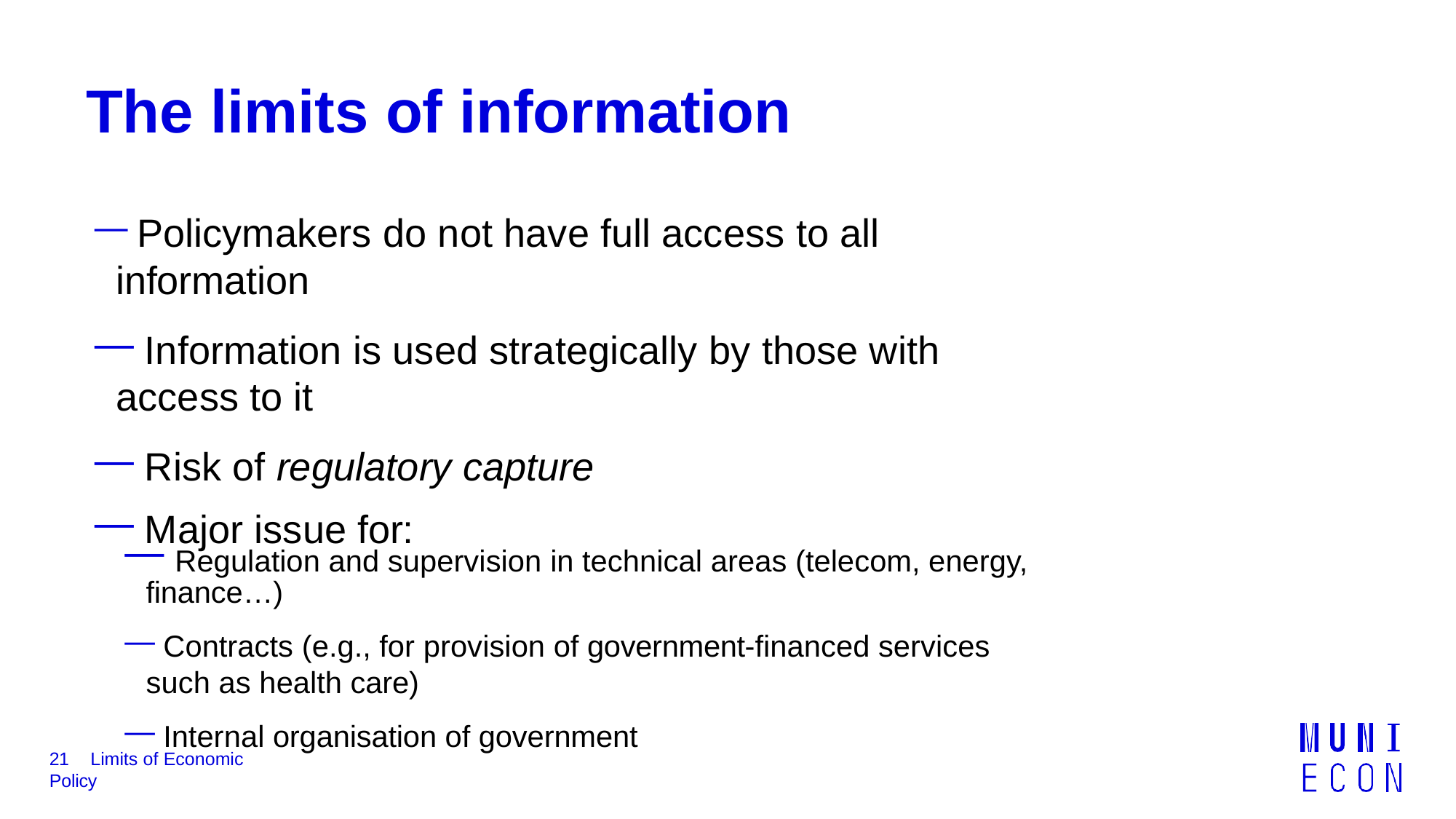

# The limits of information
 Policymakers do not have full access to all information
 Information is used strategically by those with access to it
 Risk of regulatory capture
 Major issue for:
 Regulation and supervision in technical areas (telecom, energy, finance…)
 Contracts (e.g., for provision of government-financed services such as health care)
 Internal organisation of government
21	Limits of Economic Policy